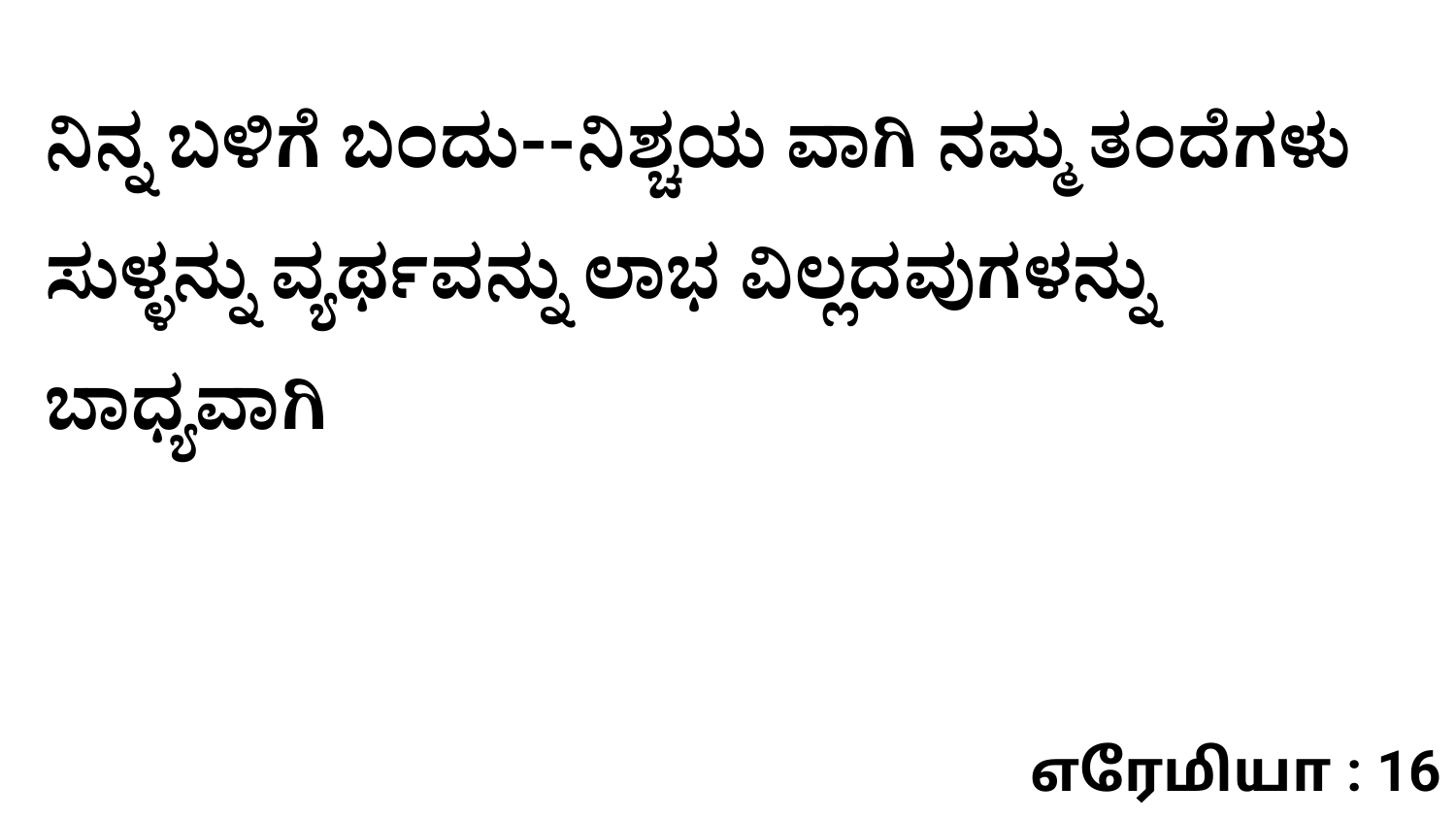

ನಿನ್ನ ಬಳಿಗೆ ಬಂದು--ನಿಶ್ಚಯ ವಾಗಿ ನಮ್ಮ ತಂದೆಗಳು ಸುಳ್ಳನ್ನು ವ್ಯರ್ಥವನ್ನು ಲಾಭ ವಿಲ್ಲದವುಗಳನ್ನು ಬಾಧ್ಯವಾಗಿ
எரேமியா : 16